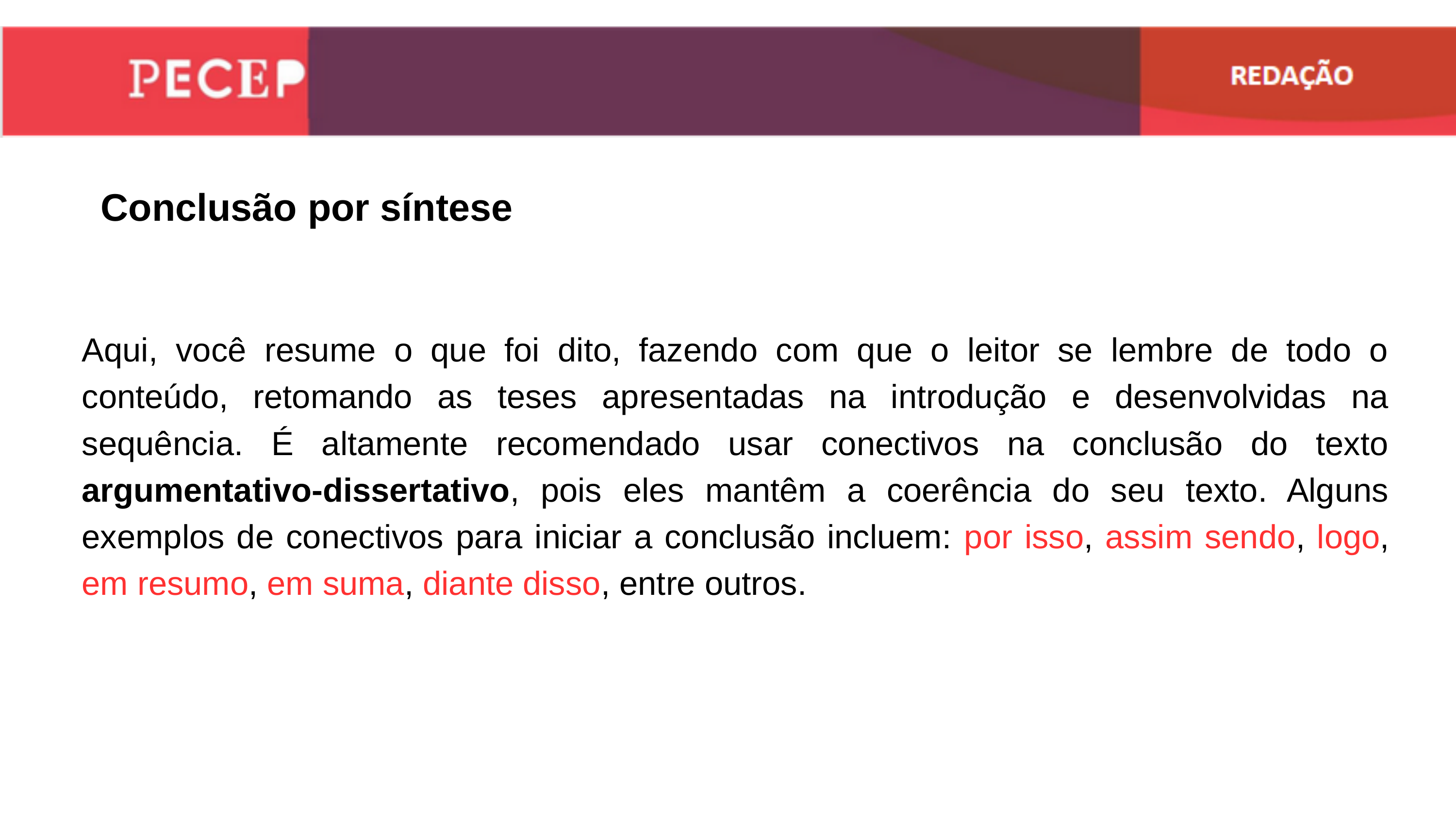

Conclusão por síntese
Aqui, você resume o que foi dito, fazendo com que o leitor se lembre de todo o conteúdo, retomando as teses apresentadas na introdução e desenvolvidas na sequência. É altamente recomendado usar conectivos na conclusão do texto argumentativo-dissertativo, pois eles mantêm a coerência do seu texto. Alguns exemplos de conectivos para iniciar a conclusão incluem: por isso, assim sendo, logo, em resumo, em suma, diante disso, entre outros.